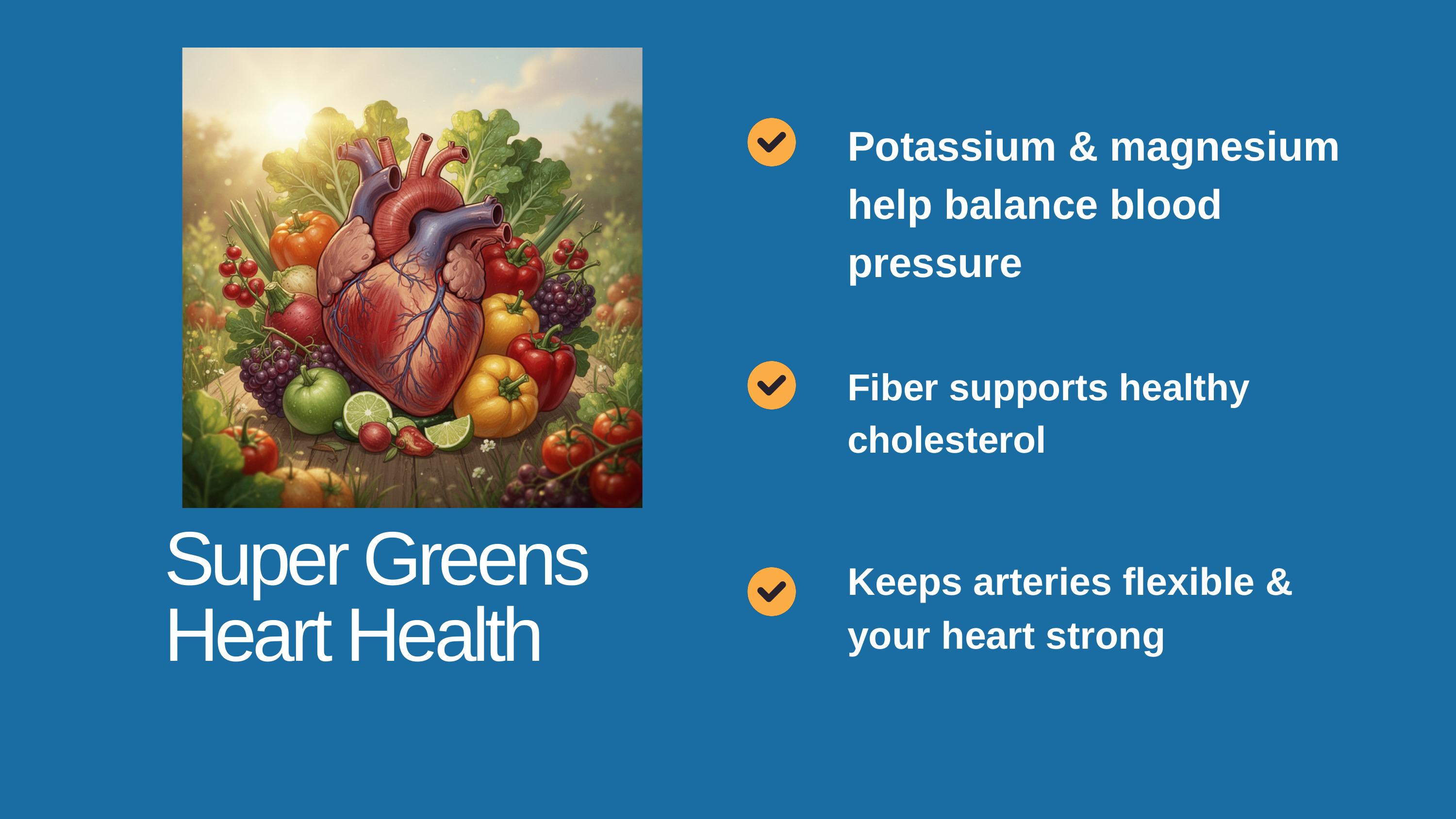

Potassium & magnesium help balance blood pressure

Fiber supports healthy cholesterol

Super Greens Heart Health
Keeps arteries flexible & your heart strong